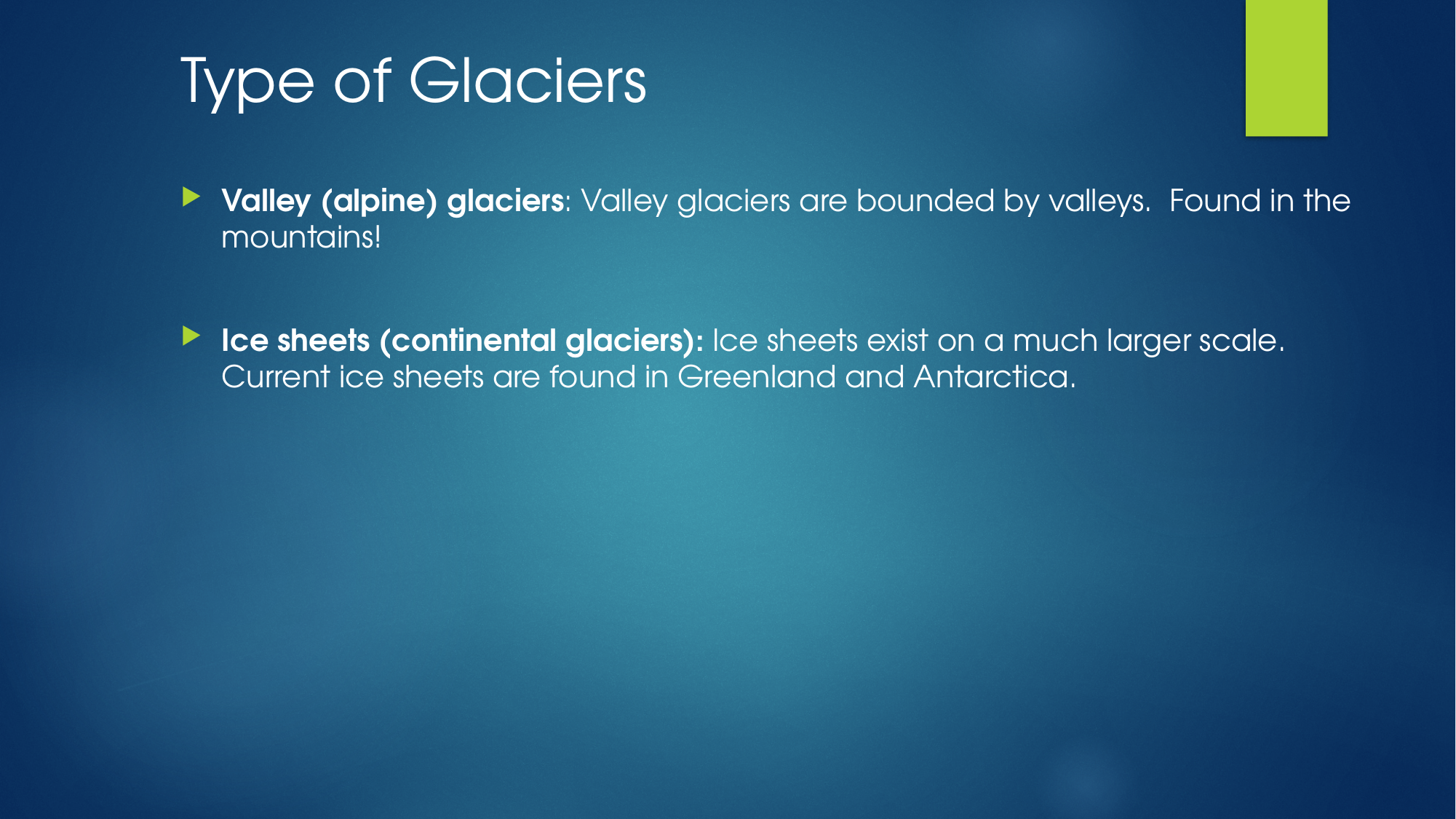

# Type of Glaciers

Valley (alpine) glaciers: Valley glaciers are bounded by valleys.  Found in the mountains!

Ice sheets (continental glaciers): Ice sheets exist on a much larger scale. Current ice sheets are found in Greenland and Antarctica.